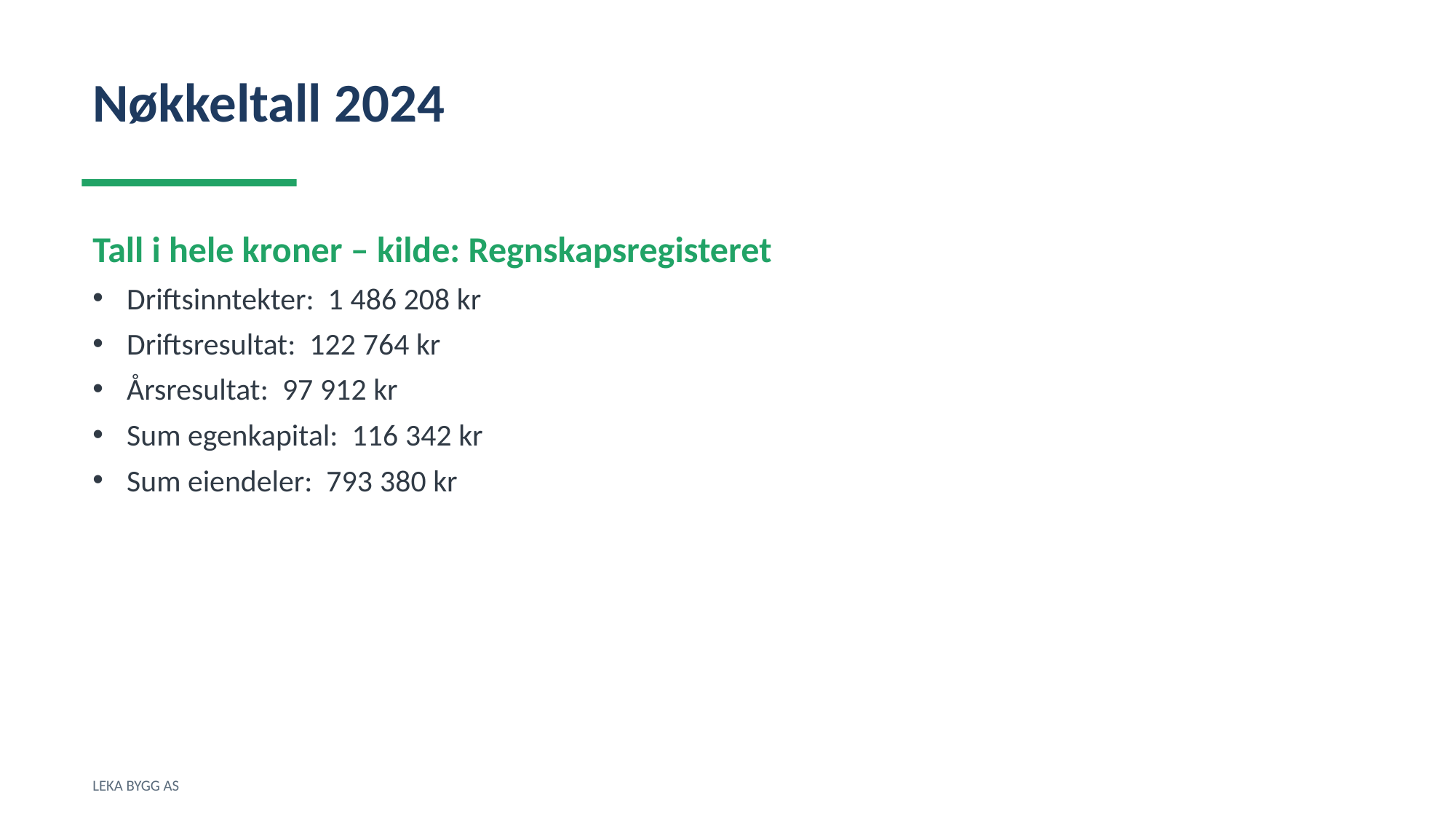

Nøkkeltall 2024

Tall i hele kroner – kilde: Regnskapsregisteret
Driftsinntekter:  1 486 208 kr
Driftsresultat:  122 764 kr
Årsresultat:  97 912 kr
Sum egenkapital:  116 342 kr
Sum eiendeler:  793 380 kr
LEKA BYGG AS